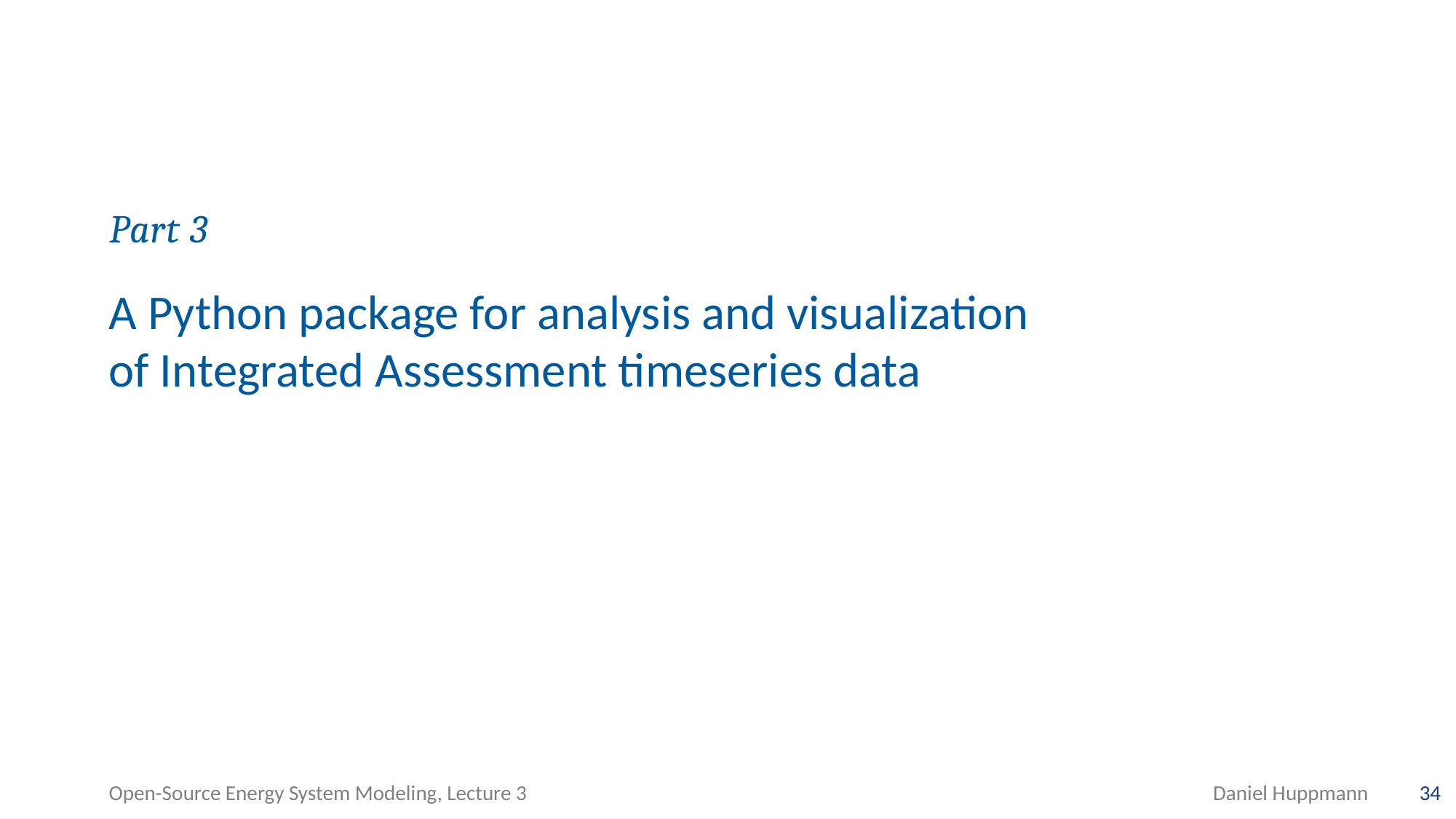

Part 3
# A Python package for analysis and visualization of Integrated Assessment timeseries data

Open-Source Energy System Modeling, Lecture 3
Daniel Huppmann
34